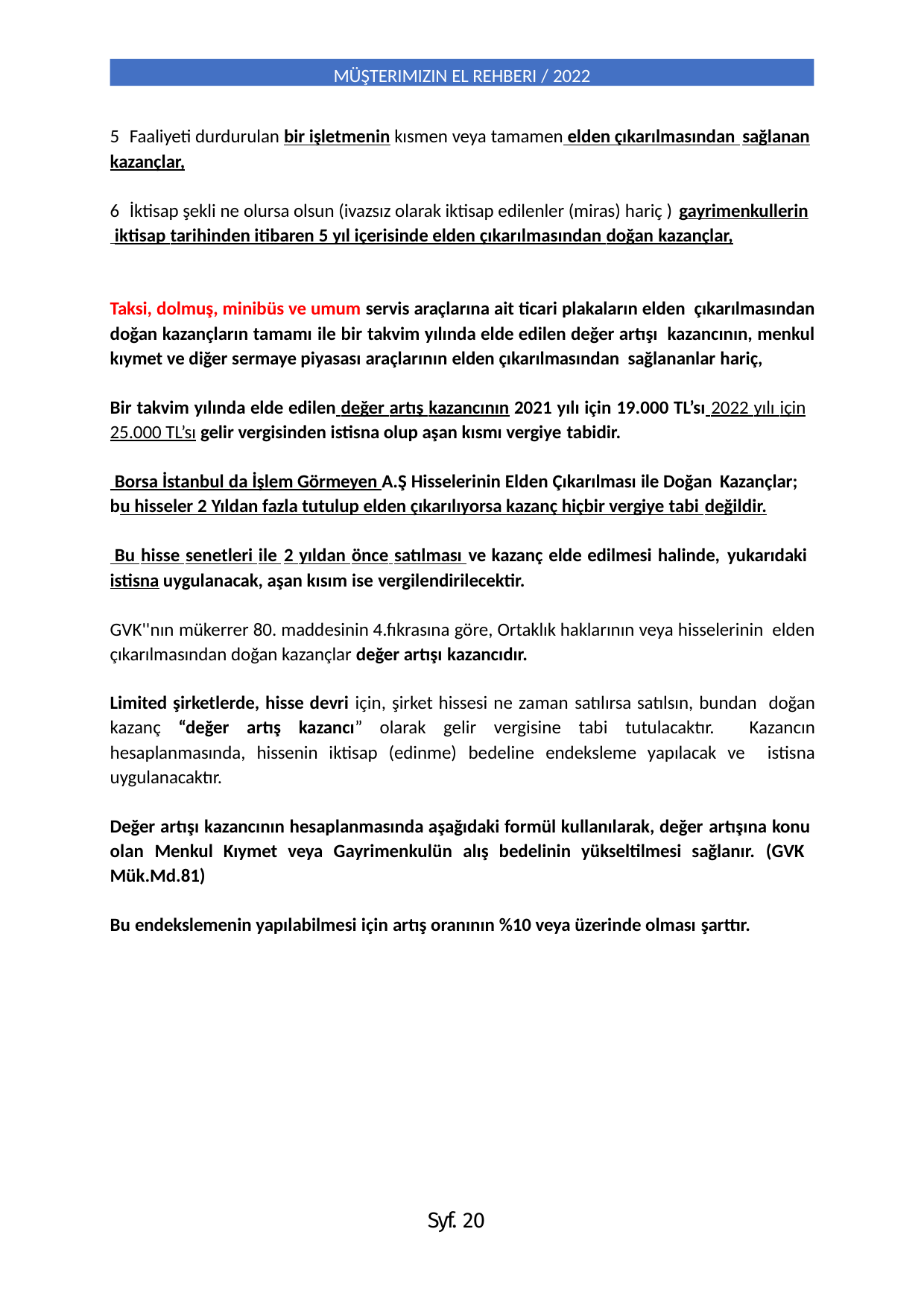

MÜŞTERIMIZIN EL REHBERI / 2022
Faaliyeti durdurulan bir işletmenin kısmen veya tamamen elden çıkarılmasından sağlanan
kazançlar,

İktisap şekli ne olursa olsun (ivazsız olarak iktisap edilenler (miras) hariç ) gayrimenkullerin
 iktisap tarihinden itibaren 5 yıl içerisinde elden çıkarılmasından doğan kazançlar,

Taksi, dolmuş, minibüs ve umum servis araçlarına ait ticari plakaların elden  çıkarılmasından doğan kazançların tamamı ile bir takvim yılında elde edilen değer artışı  kazancının, menkul kıymet ve diğer sermaye piyasası araçlarının elden çıkarılmasından  sağlananlar hariç,

Bir takvim yılında elde edilen değer artış kazancının 2021 yılı için 19.000 TL’sı 2022 yılı için
25.000 TL’sı gelir vergisinden istisna olup aşan kısmı vergiye tabidir.

 Borsa İstanbul da İşlem Görmeyen A.Ş Hisselerinin Elden Çıkarılması ile Doğan Kazançlar;
bu hisseler 2 Yıldan fazla tutulup elden çıkarılıyorsa kazanç hiçbir vergiye tabi değildir.

 Bu hisse senetleri ile 2 yıldan önce satılması ve kazanç elde edilmesi halinde, yukarıdaki
istisna uygulanacak, aşan kısım ise vergilendirilecektir.

GVK''nın mükerrer 80. maddesinin 4.fıkrasına göre, Ortaklık haklarının veya hisselerinin  elden çıkarılmasından doğan kazançlar değer artışı kazancıdır.

Limited şirketlerde, hisse devri için, şirket hissesi ne zaman satılırsa satılsın, bundan  doğan kazanç “değer artış kazancı” olarak gelir vergisine tabi tutulacaktır.  Kazancın hesaplanmasında, hissenin iktisap (edinme) bedeline endeksleme yapılacak ve  istisna uygulanacaktır.

Değer artışı kazancının hesaplanmasında aşağıdaki formül kullanılarak, değer artışına konu  olan Menkul Kıymet veya Gayrimenkulün alış bedelinin yükseltilmesi sağlanır. (GVK  Mük.Md.81)

Bu endekslemenin yapılabilmesi için artış oranının %10 veya üzerinde olması şarttır.
Syf. 20